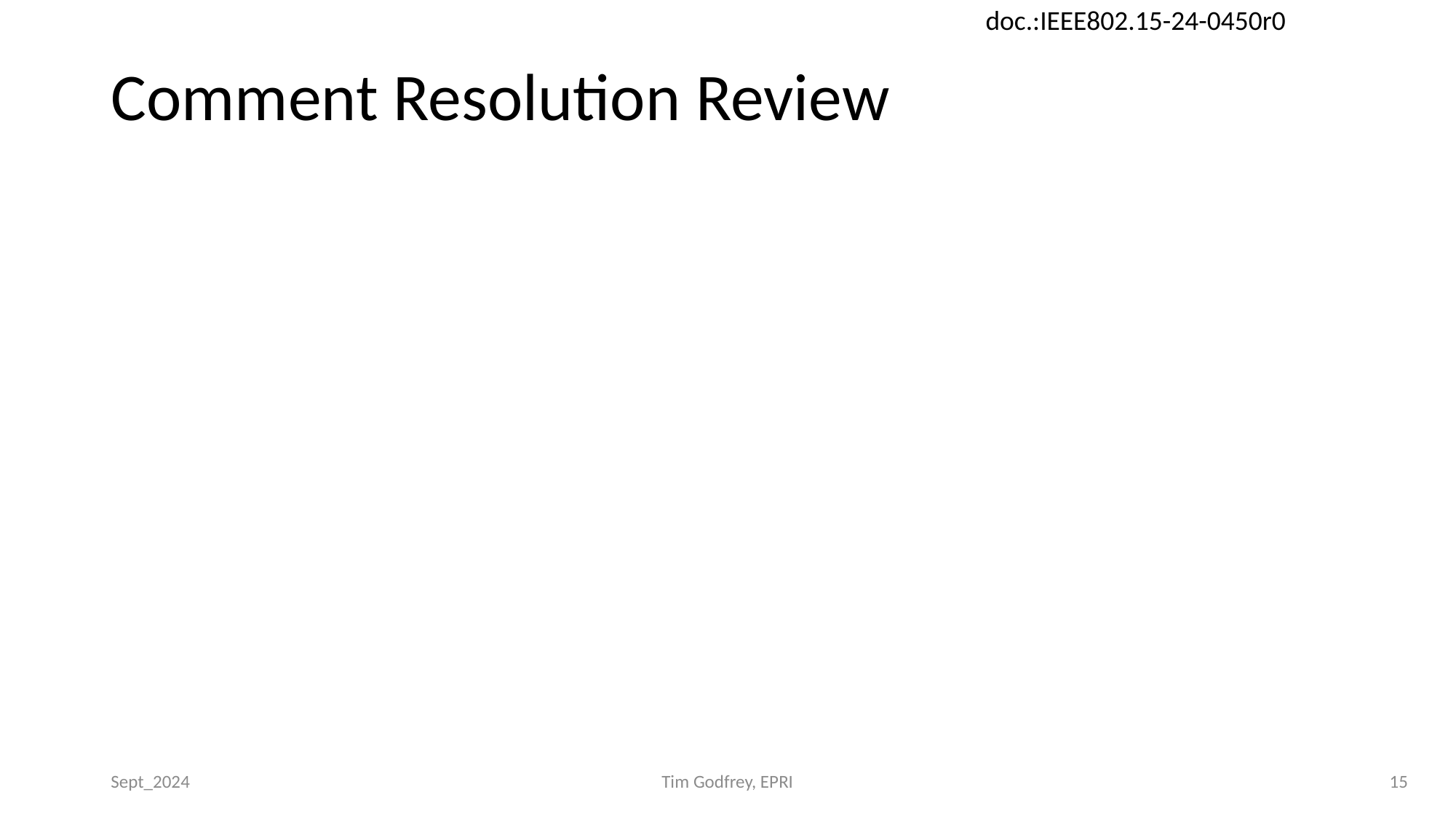

# Comment Resolution Review

Sept_2024
Tim Godfrey, EPRI
15